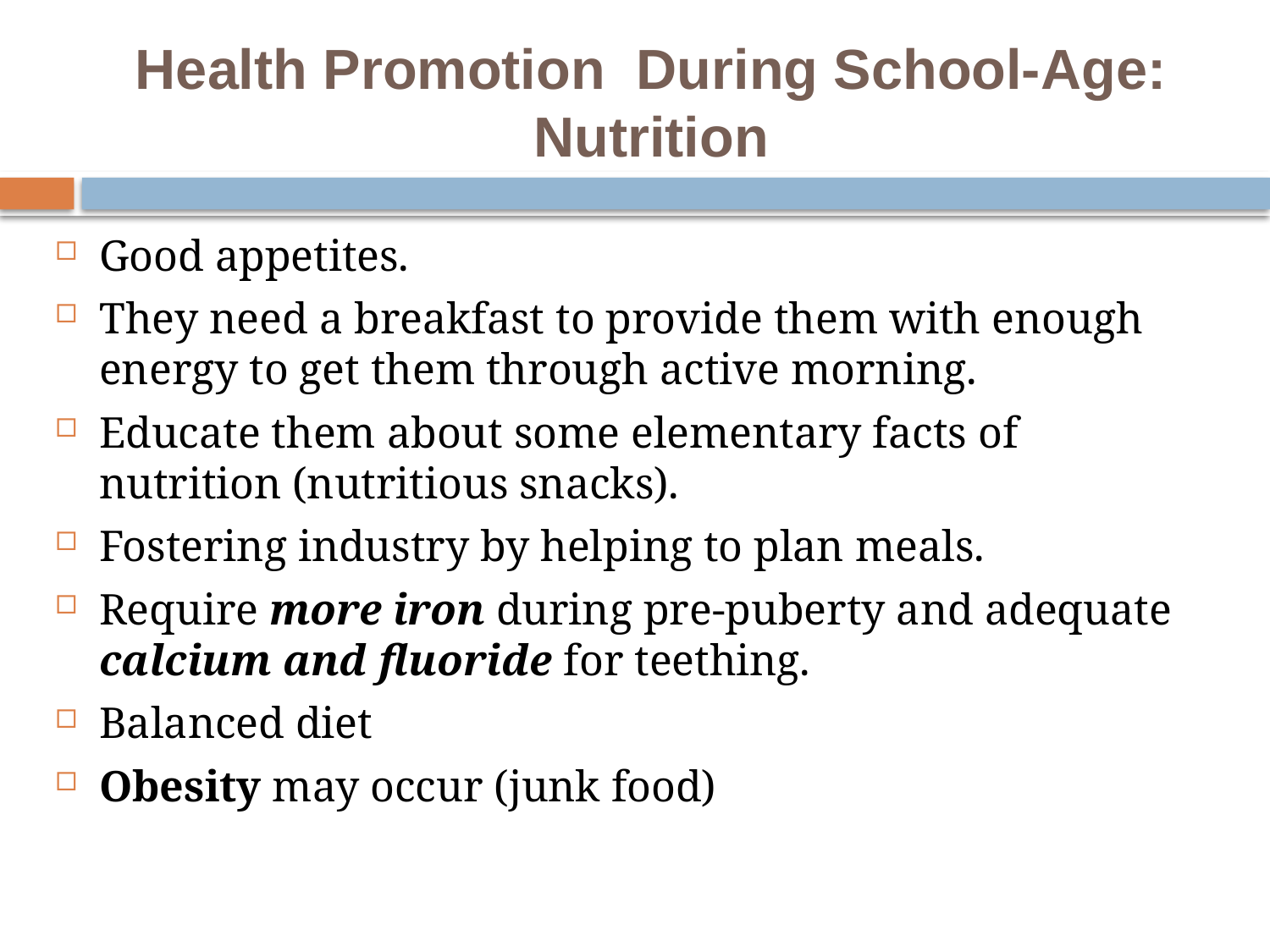

# Health Promotion  During School-Age: Nutrition
Good appetites.
They need a breakfast to provide them with enough energy to get them through active morning.
Educate them about some elementary facts of nutrition (nutritious snacks).
Fostering industry by helping to plan meals.
Require more iron during pre-puberty and adequate calcium and fluoride for teething.
Balanced diet
Obesity may occur (junk food)